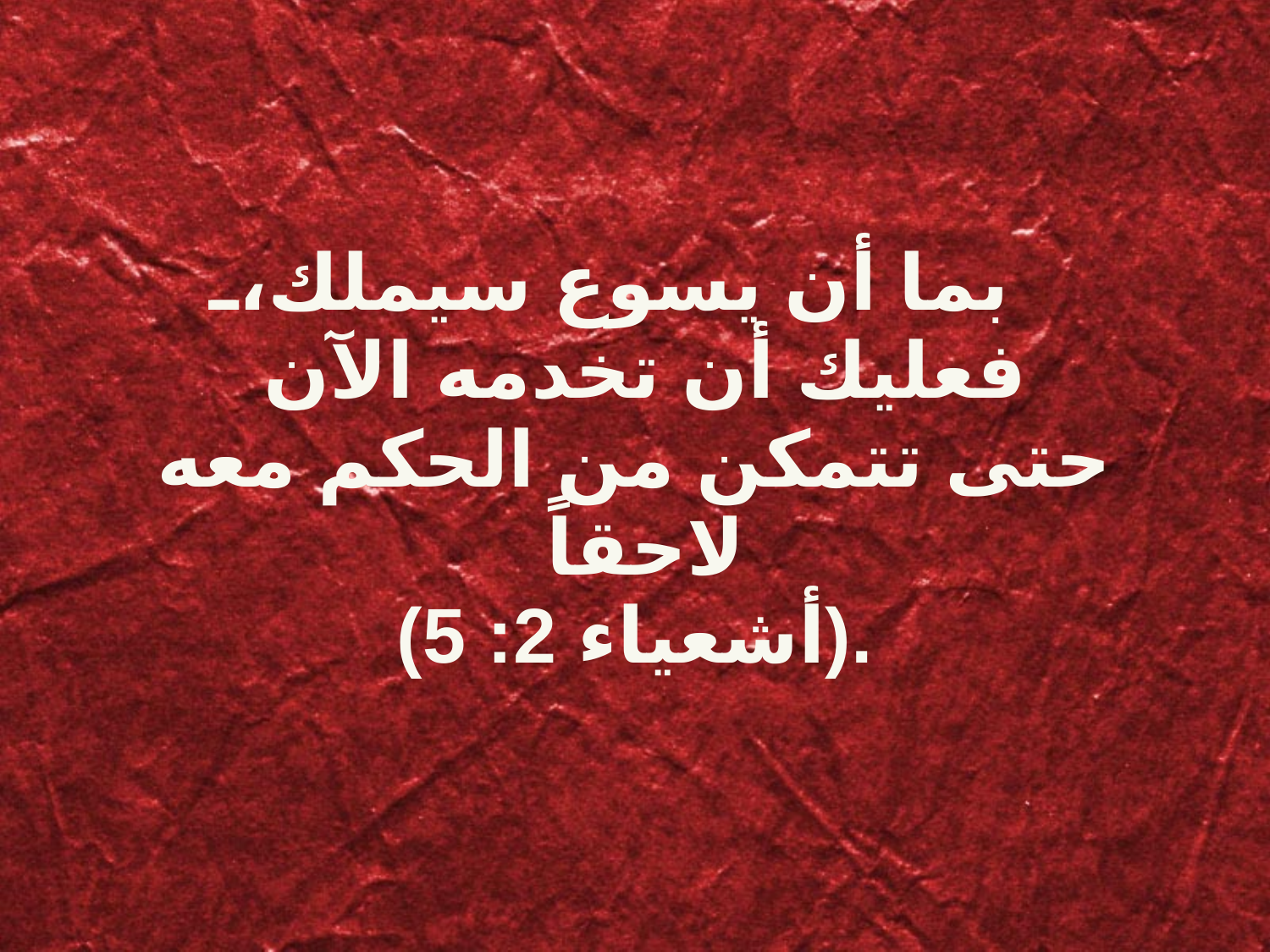

# بما أن يسوع سيملك، فعليك أن تخدمه الآن حتى تتمكن من الحكم معه لاحقاً (أشعياء 2: 5).